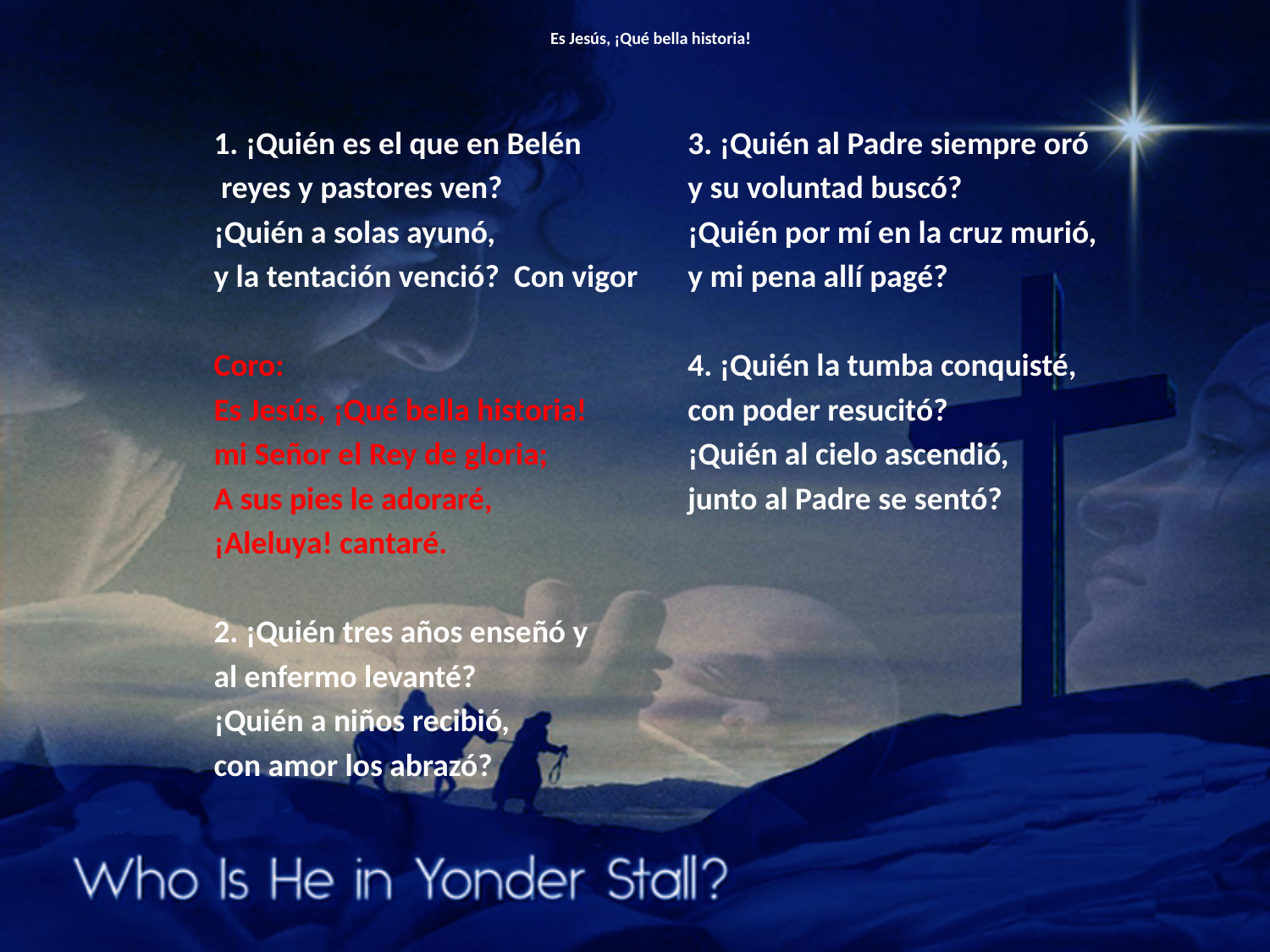

# Es Jesús, ¡Qué bella historia!
1. ¡Quién es el que en Belén
 reyes y pastores ven?
¡Quién a solas ayunó,
y la tentación venció?  Con vigor

Coro:
Es Jesús, ¡Qué bella historia!
mi Señor el Rey de gloria;
A sus pies le adoraré,
¡Aleluya! cantaré.

2. ¡Quién tres años enseñó y
al enfermo levanté?
¡Quién a niños recibió,
con amor los abrazó?
3. ¡Quién al Padre siempre oró
y su voluntad buscó?
¡Quién por mí en la cruz murió,
y mi pena allí pagé?

4. ¡Quién la tumba conquisté,
con poder resucitó?
¡Quién al cielo ascendió,
junto al Padre se sentó?